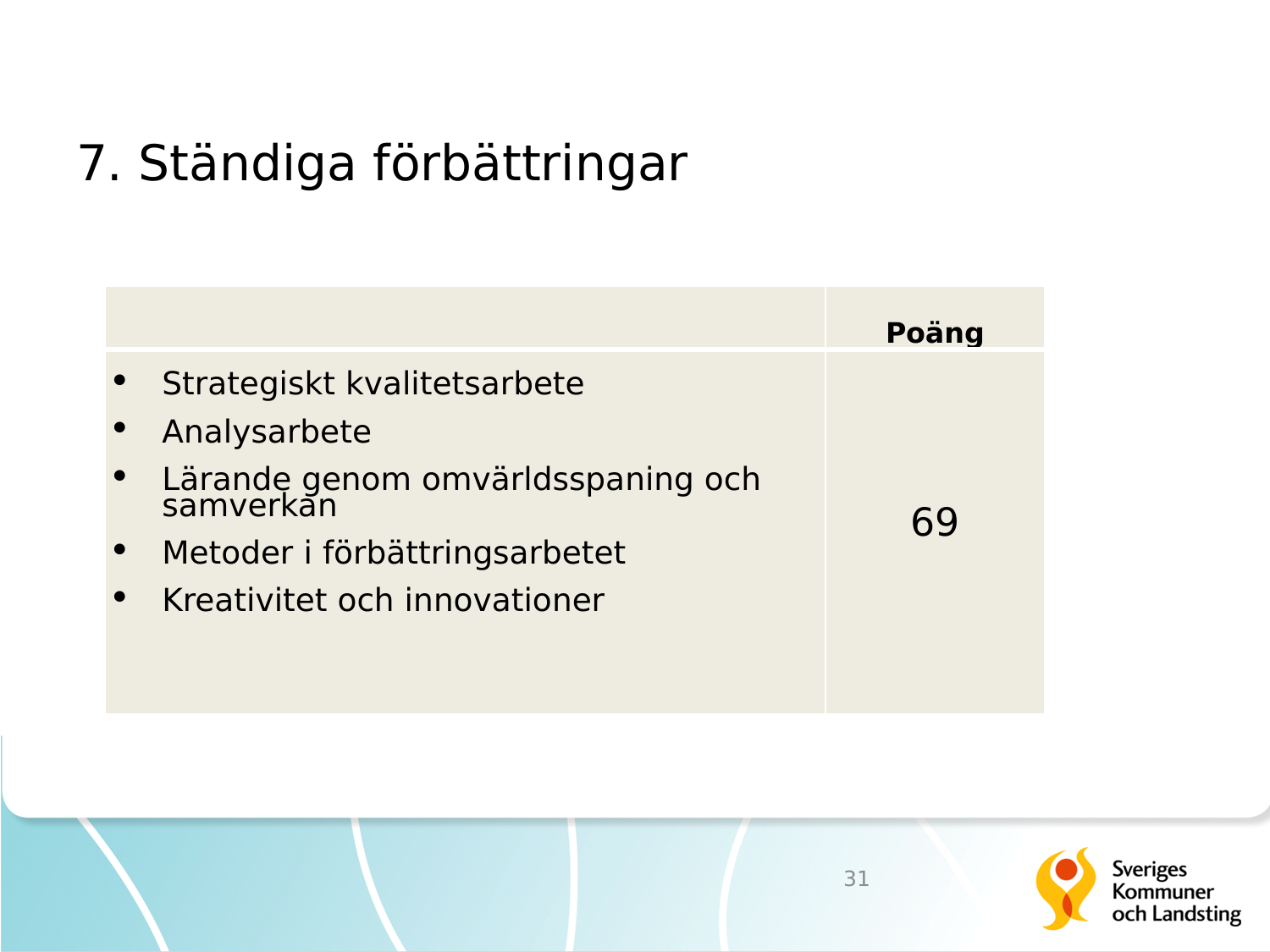

# 7. Ständiga förbättringar
|  | Poäng |
| --- | --- |
| Strategiskt kvalitetsarbete Analysarbete Lärande genom omvärldsspaning och samverkan Metoder i förbättringsarbetet Kreativitet och innovationer | 69 |
31